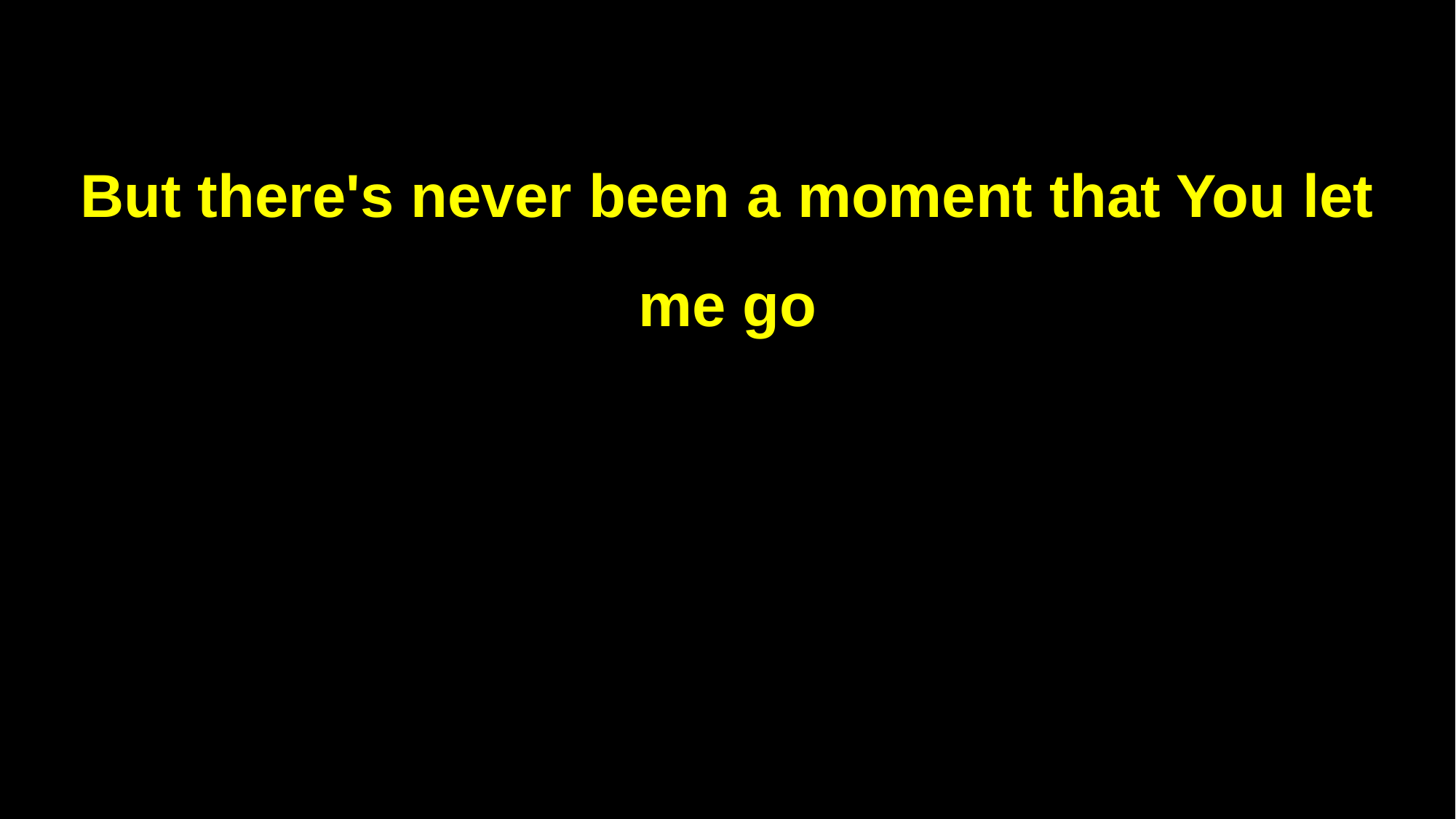

But there's never been a moment that You let me go